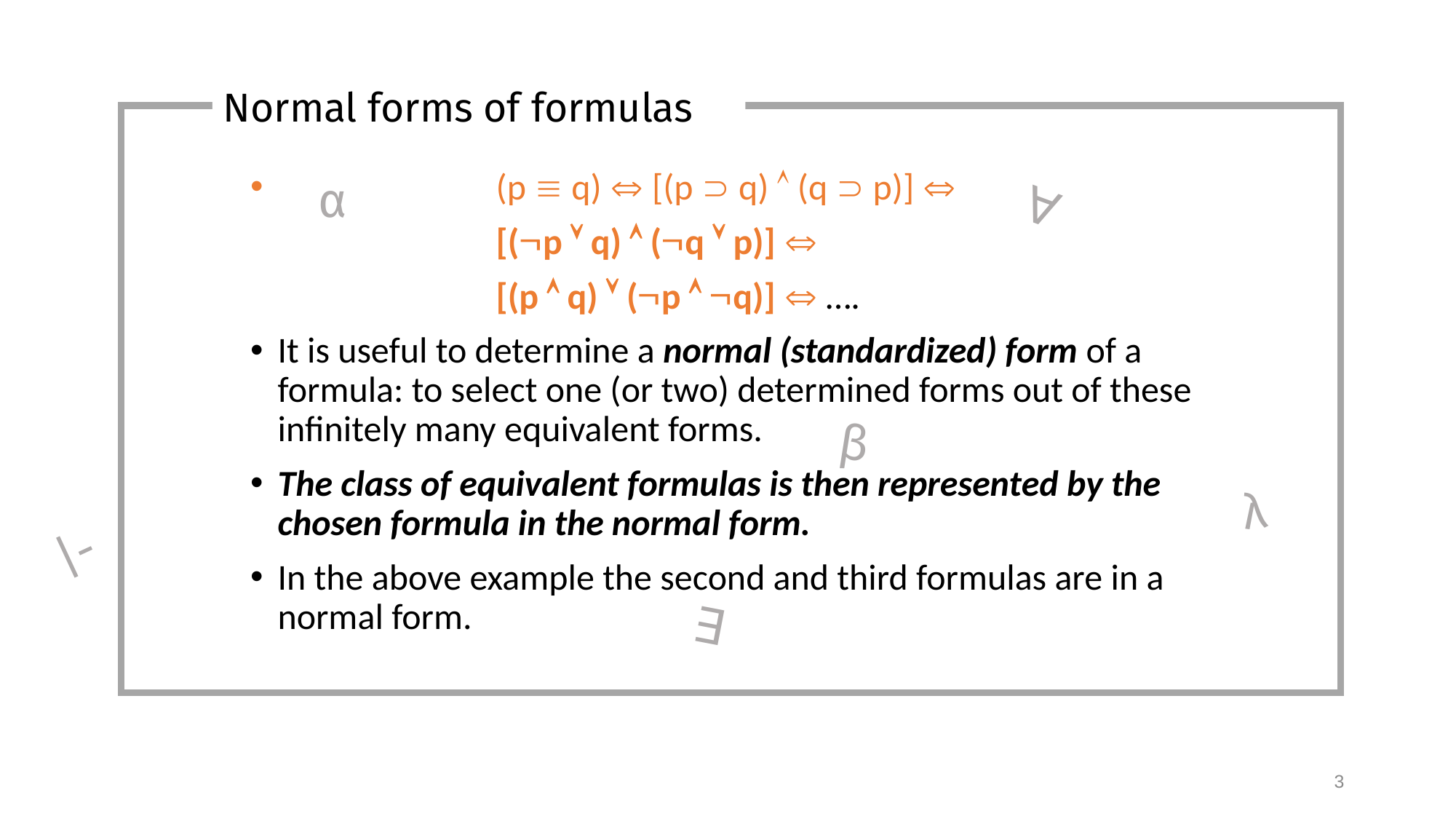

Normal forms of formulas

 		(p ≡ q) ⇔ [(p ⊃ q) ∧ (q ⊃ p)] ⇔
 			[(¬p ∨ q) ∧ (¬q ∨ p)] ⇔
			[(p ∧ q) ∨ (¬p ∧ ¬q)] ⇔ ….
It is useful to determine a normal (standardized) form of a formula: to select one (or two) determined forms out of these infinitely many equivalent forms.
The class of equivalent formulas is then represented by the chosen formula in the normal form.
In the above example the second and third formulas are in a normal form.
α
∀
β
 λ
|-
∃
3